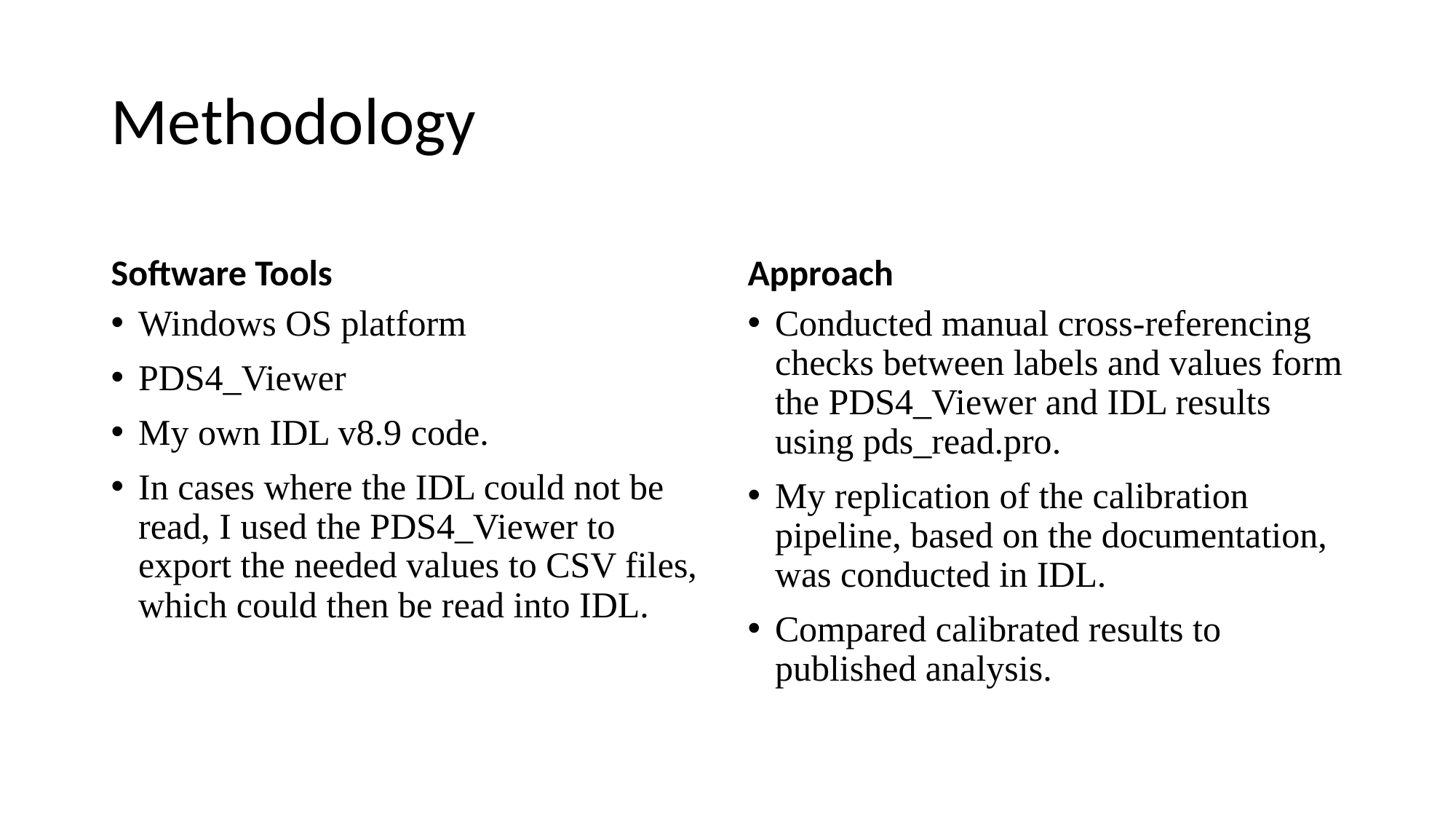

# Methodology
Software Tools
Approach
Windows OS platform
PDS4_Viewer
My own IDL v8.9 code.
In cases where the IDL could not be read, I used the PDS4_Viewer to export the needed values to CSV files, which could then be read into IDL.
Conducted manual cross-referencing checks between labels and values form the PDS4_Viewer and IDL results using pds_read.pro.
My replication of the calibration pipeline, based on the documentation, was conducted in IDL.
Compared calibrated results to published analysis.